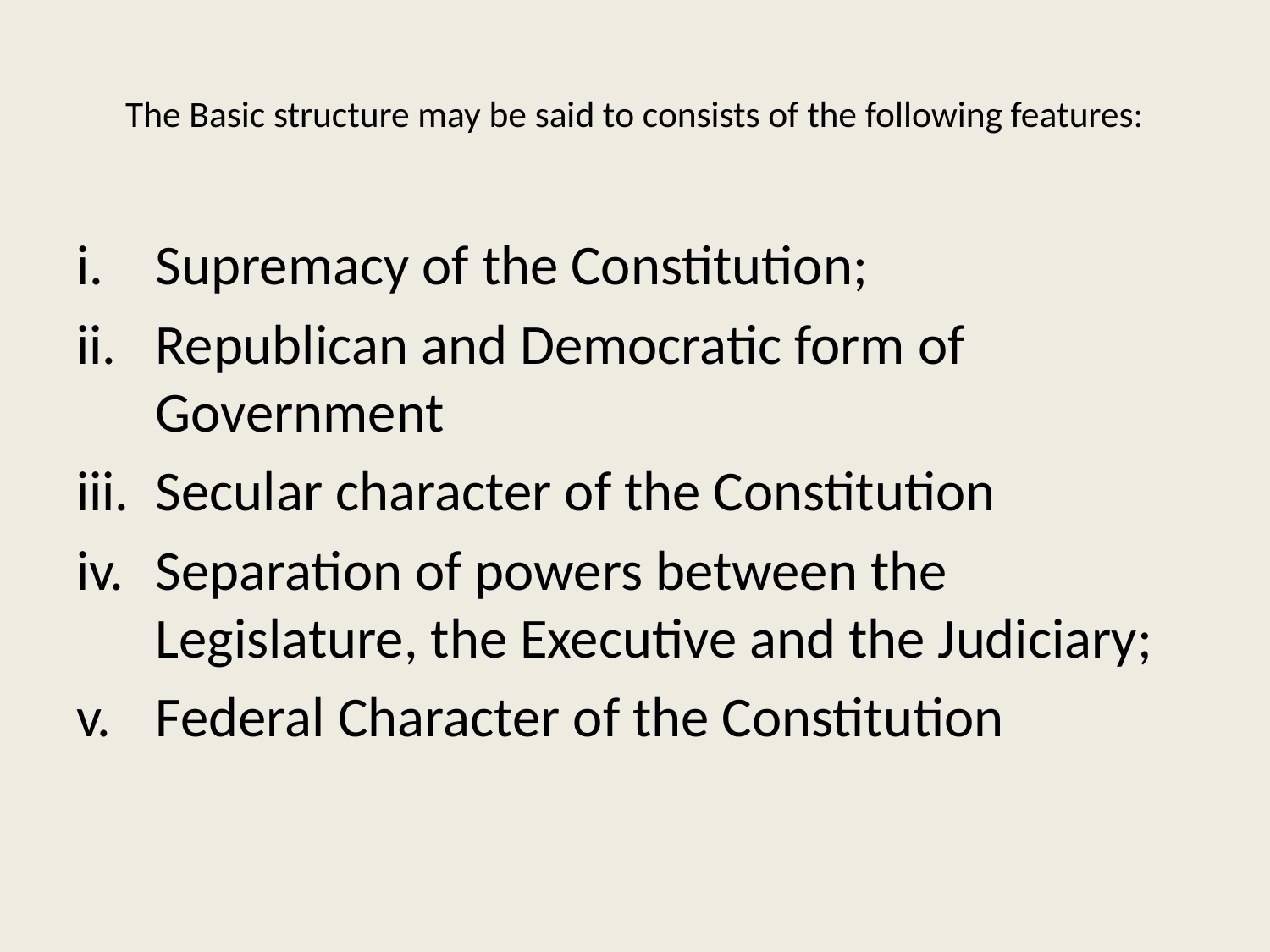

# The Basic structure may be said to consists of the following features:
Supremacy of the Constitution;
Republican and Democratic form of Government
Secular character of the Constitution
Separation of powers between the Legislature, the Executive and the Judiciary;
Federal Character of the Constitution